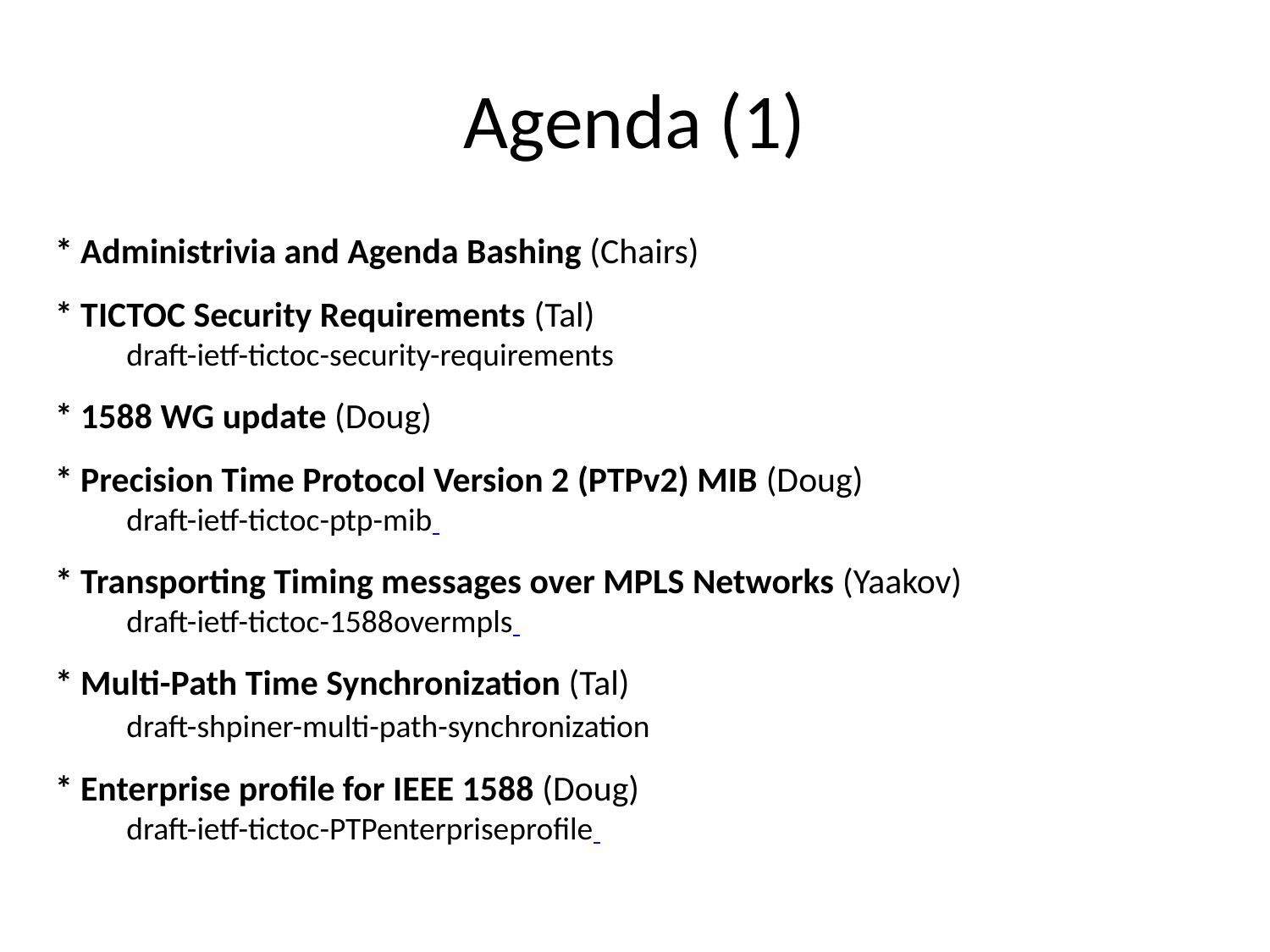

# Agenda (1)
* Administrivia and Agenda Bashing (Chairs)
* TICTOC Security Requirements (Tal)
	draft-ietf-tictoc-security-requirements
* 1588 WG update (Doug)
* Precision Time Protocol Version 2 (PTPv2) MIB (Doug)
	draft-ietf-tictoc-ptp-mib
* Transporting Timing messages over MPLS Networks (Yaakov)
	draft-ietf-tictoc-1588overmpls
* Multi-Path Time Synchronization (Tal)
	draft-shpiner-multi-path-synchronization
* Enterprise profile for IEEE 1588 (Doug)
	draft-ietf-tictoc-PTPenterpriseprofile